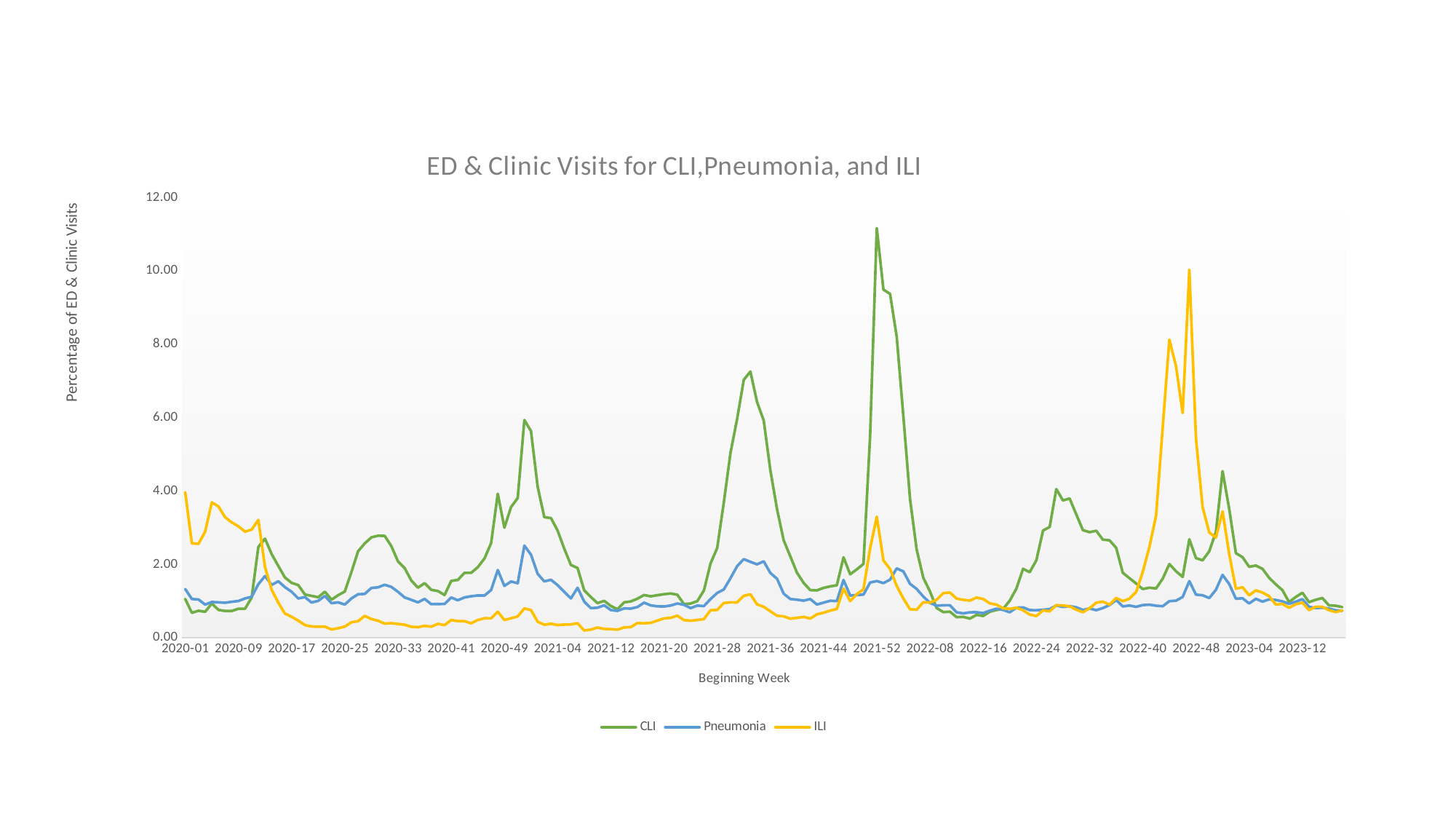

### Chart: ED & Clinic Visits for CLI,Pneumonia, and ILI

| Category | CLI | Pneumonia | ILI |
|---|---|---|---|
| 2020-01 | 1.061027 | 1.331661 | 3.966305 |
| 2020-02 | 0.681956 | 1.058578 | 2.574484 |
| 2020-03 | 0.738618 | 1.044935 | 2.562931 |
| 2020-04 | 0.709726 | 0.906157 | 2.893857 |
| 2020-05 | 0.936894 | 0.976556 | 3.691833 |
| 2020-06 | 0.762137 | 0.9685280000000001 | 3.58013 |
| 2020-07 | 0.733254 | 0.956596 | 3.286897 |
| 2020-08 | 0.732574 | 0.983053 | 3.14619 |
| 2020-09 | 0.792038 | 1.003325 | 3.039994 |
| 2020-10 | 0.794132 | 1.074996 | 2.892357 |
| 2020-11 | 1.09794 | 1.11892 | 2.949987 |
| 2020-12 | 2.477301 | 1.461559 | 3.213796 |
| 2020-13 | 2.703428 | 1.684134 | 1.931293 |
| 2020-14 | 2.282431 | 1.442707 | 1.311184 |
| 2020-15 | 1.958216 | 1.541249 | 0.956186 |
| 2020-16 | 1.645564 | 1.381436 | 0.662418 |
| 2020-17 | 1.499167 | 1.256007 | 0.574394 |
| 2020-18 | 1.43748 | 1.073125 | 0.469492 |
| 2020-19 | 1.180158 | 1.109968 | 0.347681 |
| 2020-20 | 1.144593 | 0.962056 | 0.31121 |
| 2020-21 | 1.105529 | 1.007571 | 0.303671 |
| 2020-22 | 1.257128 | 1.14052 | 0.306695 |
| 2020-23 | 1.042333 | 0.944919 | 0.22962 |
| 2020-24 | 1.161278 | 0.967496 | 0.261676 |
| 2020-25 | 1.261798 | 0.907075 | 0.306581 |
| 2020-26 | 1.794809 | 1.074049 | 0.424204 |
| 2020-27 | 2.360849 | 1.188556 | 0.455365 |
| 2020-28 | 2.572525 | 1.197067 | 0.599149 |
| 2020-29 | 2.737916 | 1.358984 | 0.512424 |
| 2020-30 | 2.78334 | 1.376652 | 0.46681 |
| 2020-31 | 2.777601 | 1.446189 | 0.387691 |
| 2020-32 | 2.498684 | 1.389299 | 0.400611 |
| 2020-33 | 2.083649 | 1.253475 | 0.377811 |
| 2020-34 | 1.899885 | 1.100386 | 0.35738 |
| 2020-35 | 1.56184 | 1.03611 | 0.301879 |
| 2020-36 | 1.366715 | 0.966671 | 0.290609 |
| 2020-37 | 1.489005 | 1.061643 | 0.328636 |
| 2020-38 | 1.309148 | 0.917312 | 0.303608 |
| 2020-39 | 1.276325 | 0.92145 | 0.381796 |
| 2020-40 | 1.165811 | 0.924031 | 0.34711 |
| 2020-41 | 1.551928 | 1.099178 | 0.485449 |
| 2020-42 | 1.579972 | 1.024941 | 0.455918 |
| 2020-43 | 1.770566 | 1.101235 | 0.453379 |
| 2020-44 | 1.771408 | 1.132994 | 0.39617 |
| 2020-45 | 1.925724 | 1.155672 | 0.486474 |
| 2020-46 | 2.161763 | 1.152419 | 0.533175 |
| 2020-47 | 2.579215 | 1.302051 | 0.53168 |
| 2020-48 | 3.926777 | 1.848274 | 0.710008 |
| 2020-49 | 3.001594 | 1.415531 | 0.487076 |
| 2020-50 | 3.562347 | 1.534722 | 0.532112 |
| 2020-51 | 3.80982 | 1.488142 | 0.583476 |
| 2020-52 | 5.936173 | 2.51335 | 0.800117 |
| 2020-53 | 5.633497 | 2.267298 | 0.757214 |
| 2021-01 | 4.119442 | 1.744826 | 0.438214 |
| 2021-02 | 3.287913 | 1.537648 | 0.358276 |
| 2021-03 | 3.264343 | 1.583198 | 0.385363 |
| 2021-04 | 2.924047 | 1.437305 | 0.34968 |
| 2021-05 | 2.429573 | 1.253538 | 0.361684 |
| 2021-06 | 1.985743 | 1.074423 | 0.366125 |
| 2021-07 | 1.903114 | 1.364664 | 0.397218 |
| 2021-08 | 1.295314 | 0.989267 | 0.20044 |
| 2021-09 | 1.113187 | 0.808561 | 0.225355 |
| 2021-10 | 0.94584 | 0.821388 | 0.281716 |
| 2021-11 | 1.008028 | 0.887744 | 0.243182 |
| 2021-12 | 0.868804 | 0.757035 | 0.238518 |
| 2021-13 | 0.778532 | 0.735938 | 0.223621 |
| 2021-14 | 0.967287 | 0.802056 | 0.284564 |
| 2021-15 | 0.992898 | 0.797411 | 0.292679 |
| 2021-16 | 1.067082 | 0.839204 | 0.403168 |
| 2021-17 | 1.165952 | 0.958526 | 0.396293 |
| 2021-18 | 1.132145 | 0.885027 | 0.408032 |
| 2021-19 | 1.161541 | 0.859757 | 0.470044 |
| 2021-20 | 1.190028 | 0.854324 | 0.531531 |
| 2021-21 | 1.20793 | 0.879905 | 0.545231 |
| 2021-22 | 1.175691 | 0.935153 | 0.6038 |
| 2021-23 | 0.921503 | 0.901226 | 0.483282 |
| 2021-24 | 0.934194 | 0.810503 | 0.466555 |
| 2021-25 | 0.999866 | 0.879212 | 0.487086 |
| 2021-26 | 1.288611 | 0.865019 | 0.51054 |
| 2021-27 | 2.028184 | 1.057563 | 0.753919 |
| 2021-28 | 2.446669 | 1.223334 | 0.759269 |
| 2021-29 | 3.686167 | 1.318687 | 0.94936 |
| 2021-30 | 5.033034 | 1.623004 | 0.968068 |
| 2021-31 | 5.966101 | 1.953389 | 0.966217 |
| 2021-32 | 7.03126 | 2.143797 | 1.145653 |
| 2021-33 | 7.257549 | 2.071825 | 1.18438 |
| 2021-34 | 6.427403 | 2.003271 | 0.912898 |
| 2021-35 | 5.925365 | 2.085502 | 0.846095 |
| 2021-36 | 4.563295 | 1.767521 | 0.723138 |
| 2021-37 | 3.506454 | 1.61066 | 0.602259 |
| 2021-38 | 2.661439 | 1.205102 | 0.586676 |
| 2021-39 | 2.21895 | 1.057812 | 0.521802 |
| 2021-40 | 1.775046 | 1.039213 | 0.545554 |
| 2021-41 | 1.497172 | 1.014005 | 0.570781 |
| 2021-42 | 1.300847 | 1.0576 | 0.524834 |
| 2021-43 | 1.293964 | 0.906892 | 0.641399 |
| 2021-44 | 1.361391 | 0.96039 | 0.685095 |
| 2021-45 | 1.402754 | 1.00988 | 0.743241 |
| 2021-46 | 1.433143 | 1.002328 | 0.786921 |
| 2021-47 | 2.194734 | 1.577176 | 1.342356 |
| 2021-48 | 1.731789 | 1.153726 | 1.002614 |
| 2021-49 | 1.867089 | 1.166018 | 1.189143 |
| 2021-50 | 2.014176 | 1.179245 | 1.323025 |
| 2021-51 | 5.506337 | 1.507031 | 2.437102 |
| 2021-52 | 11.166268 | 1.547847 | 3.300239 |
| 2022-01 | 9.489149 | 1.491471 | 2.10994 |
| 2022-02 | 9.373982 | 1.58599 | 1.8734 |
| 2022-03 | 8.207699 | 1.891909 | 1.416361 |
| 2022-04 | 6.036402 | 1.809903 | 1.070933 |
| 2022-05 | 3.78541 | 1.47203 | 0.779076 |
| 2022-06 | 2.408024 | 1.333186 | 0.766755 |
| 2022-07 | 1.63733 | 1.125147 | 0.970525 |
| 2022-08 | 1.263101 | 0.951409 | 0.959575 |
| 2022-09 | 0.813559 | 0.877368 | 1.036889 |
| 2022-10 | 0.701971 | 0.88755 | 1.218364 |
| 2022-11 | 0.713298 | 0.887983 | 1.234442 |
| 2022-12 | 0.563976 | 0.696836 | 1.069656 |
| 2022-13 | 0.571332 | 0.667202 | 1.036431 |
| 2022-14 | 0.524311 | 0.695169 | 1.014712 |
| 2022-15 | 0.625354 | 0.69807 | 1.096552 |
| 2022-16 | 0.596807 | 0.674196 | 1.058513 |
| 2022-17 | 0.71178 | 0.740538 | 0.937536 |
| 2022-18 | 0.759416 | 0.795034 | 0.905703 |
| 2022-19 | 0.788061 | 0.760571 | 0.80377 |
| 2022-20 | 1.014321 | 0.696246 | 0.78859 |
| 2022-21 | 1.343178 | 0.822463 | 0.821128 |
| 2022-22 | 1.882256 | 0.829717 | 0.752023 |
| 2022-23 | 1.789136 | 0.75734 | 0.635648 |
| 2022-24 | 2.113459 | 0.75247 | 0.594124 |
| 2022-25 | 2.923059 | 0.765199 | 0.747344 |
| 2022-26 | 3.022077 | 0.783501 | 0.724321 |
| 2022-27 | 4.05278 | 0.882529 | 0.892526 |
| 2022-28 | 3.74482 | 0.842743 | 0.880761 |
| 2022-29 | 3.797354 | 0.865139 | 0.859997 |
| 2022-30 | 3.362648 | 0.831905 | 0.768105 |
| 2022-31 | 2.934627 | 0.760213 | 0.697502 |
| 2022-32 | 2.87975 | 0.801171 | 0.806132 |
| 2022-33 | 2.917863 | 0.753393 | 0.957079 |
| 2022-34 | 2.676188 | 0.81116 | 0.987443 |
| 2022-35 | 2.657243 | 0.893957 | 0.905039 |
| 2022-36 | 2.453182 | 1.029695 | 1.088035 |
| 2022-37 | 1.773304 | 0.857118 | 1.00039 |
| 2022-38 | 1.625704 | 0.88129 | 1.067393 |
| 2022-39 | 1.481647 | 0.844885 | 1.252462 |
| 2022-40 | 1.330467 | 0.89312 | 1.799754 |
| 2022-41 | 1.367027 | 0.903279 | 2.478568 |
| 2022-42 | 1.346878 | 0.875531 | 3.333014 |
| 2022-43 | 1.613922 | 0.861661 | 5.7429 |
| 2022-44 | 2.011224 | 1.00011 | 8.128034 |
| 2022-45 | 1.814747 | 1.013065 | 7.404034 |
| 2022-46 | 1.660765 | 1.114728 | 6.125636 |
| 2022-47 | 2.685552 | 1.545582 | 10.032384 |
| 2022-48 | 2.172718 | 1.178205 | 5.438229 |
| 2022-49 | 2.113122 | 1.159888 | 3.558502 |
| 2022-50 | 2.359812 | 1.085373 | 2.869587 |
| 2022-51 | 2.886486 | 1.311197 | 2.733591 |
| 2022-52 | 4.54237 | 1.716114 | 3.446771 |
| 2023-01 | 3.512194 | 1.466665 | 2.284252 |
| 2023-02 | 2.307016 | 1.066871 | 1.337921 |
| 2023-03 | 2.198311 | 1.078488 | 1.379112 |
| 2023-04 | 1.93579 | 0.937087 | 1.15788 |
| 2023-05 | 1.971026 | 1.063994 | 1.29429 |
| 2023-06 | 1.880622 | 0.987114 | 1.235108 |
| 2023-07 | 1.636608 | 1.048452 | 1.135935 |
| 2023-08 | 1.458204 | 1.03232 | 0.906898 |
| 2023-09 | 1.299295 | 0.994232 | 0.925068 |
| 2023-10 | 0.973993 | 0.927732 | 0.818955 |
| 2023-11 | 1.113401 | 0.984418 | 0.914738 |
| 2023-12 | 1.229976 | 1.054737 | 0.958852 |
| 2023-13 | 0.973239 | 0.847446 | 0.754757 |
| 2023-14 | 1.036224 | 0.810848 | 0.848621 |
| 2023-15 | 1.0848 | 0.823209 | 0.848004 |
| 2023-16 | 0.884716 | 0.799694 | 0.754103 |
| 2023-17 | 0.876074 | 0.749828 | 0.702645 |
| 2023-18 | 0.83809 | 0.73692 | 0.748161 |